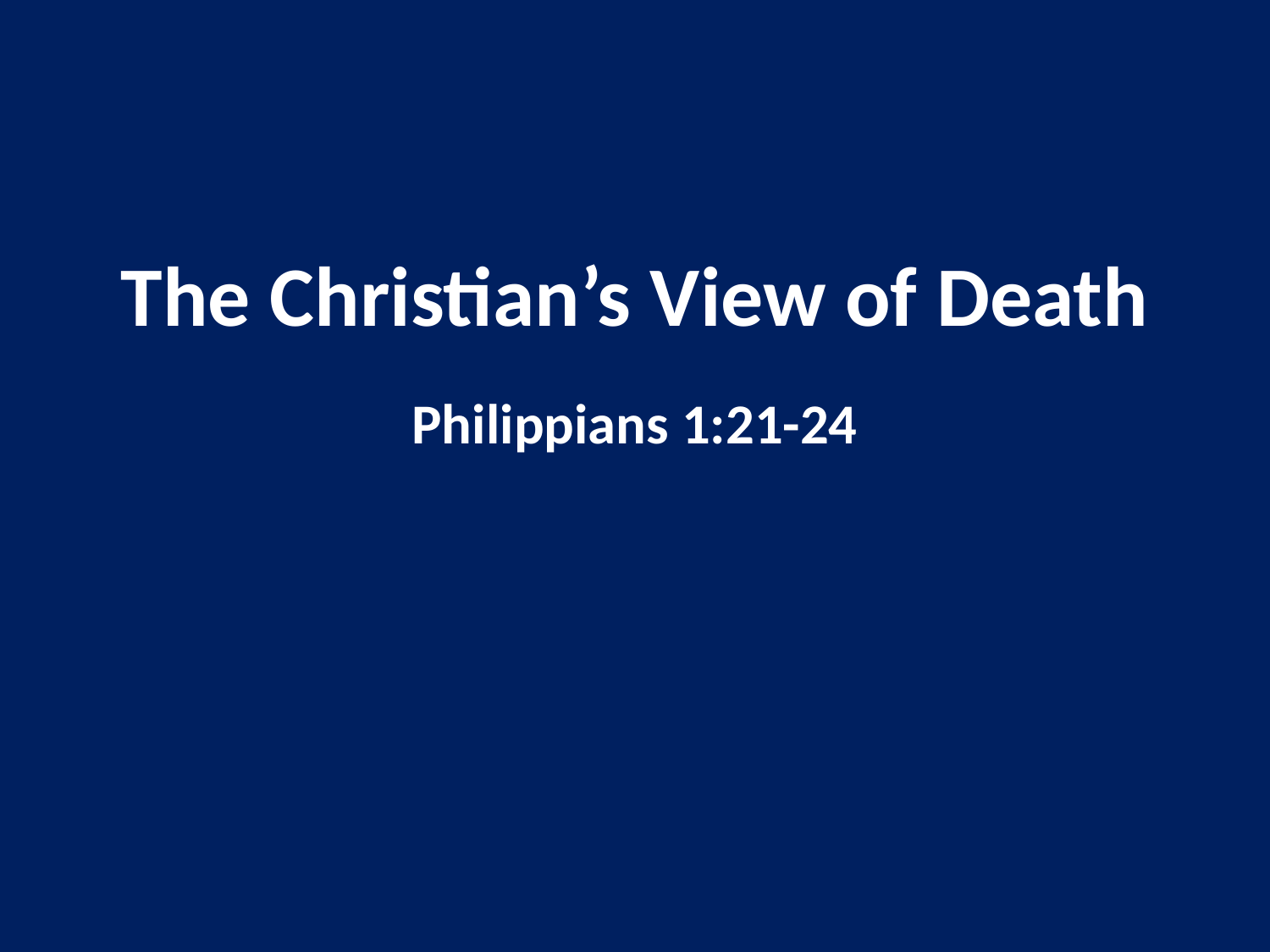

# The Christian’s View of Death
Philippians 1:21-24